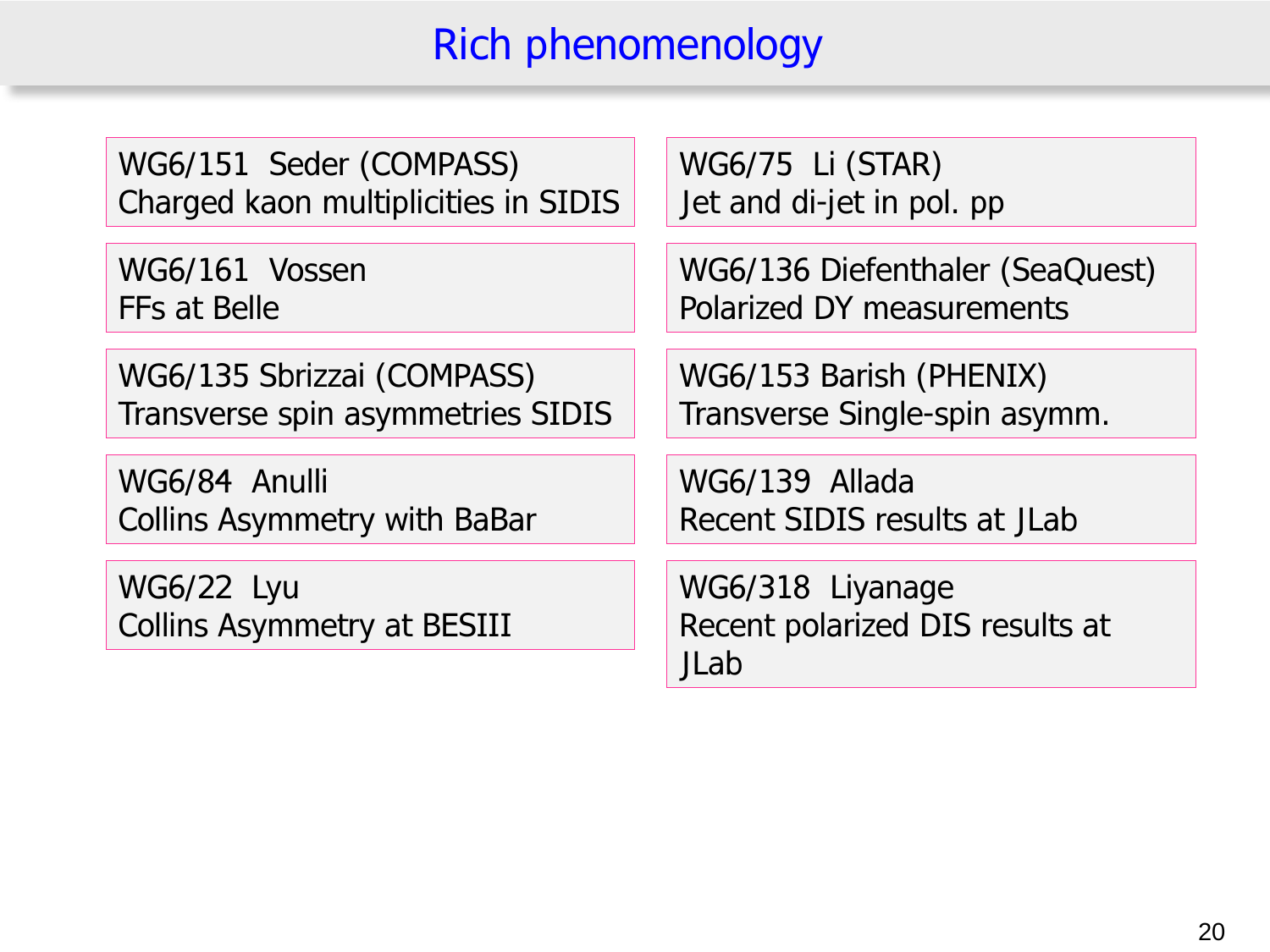

# Rich phenomenology
WG6/151  Seder (COMPASS)
Charged kaon multiplicities in SIDIS
WG6/75  Li (STAR)
Jet and di-jet in pol. pp
WG6/161  Vossen
FFs at Belle
WG6/136 Diefenthaler (SeaQuest)
Polarized DY measurements
WG6/135 Sbrizzai (COMPASS)
Transverse spin asymmetries SIDIS
WG6/153 Barish (PHENIX)
Transverse Single-spin asymm.
WG6/84  Anulli
Collins Asymmetry with BaBar
WG6/139  Allada
Recent SIDIS results at JLab
WG6/22  Lyu
Collins Asymmetry at BESIII
WG6/318  Liyanage
Recent polarized DIS results at JLab
20